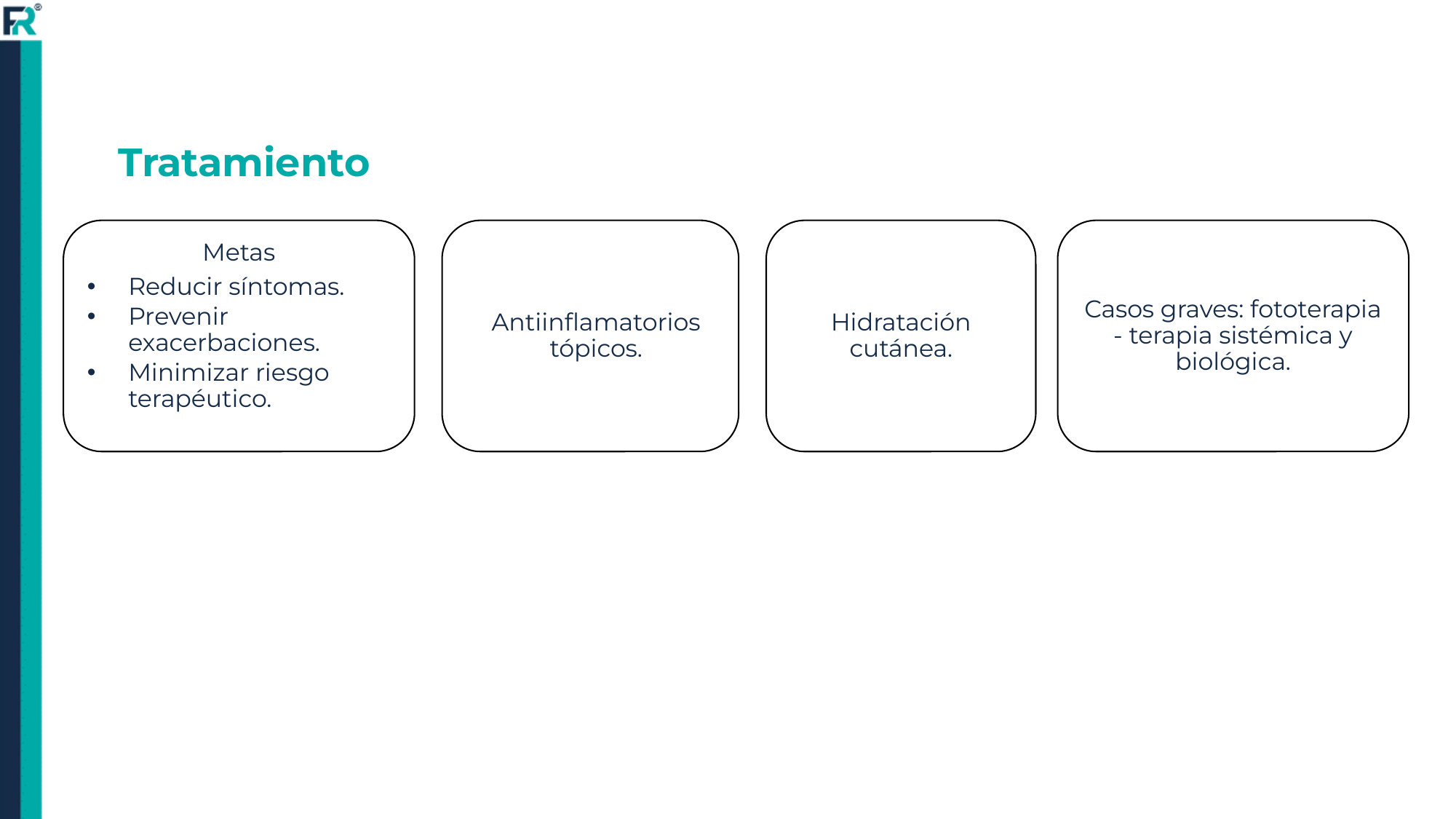

# Tratamiento

Metas
Reducir síntomas.
Prevenir exacerbaciones.
Minimizar riesgo terapéutico.

Antiinflamatorios tópicos.

Hidratación cutánea.

Casos graves: fototerapia - terapia sistémica y biológica.